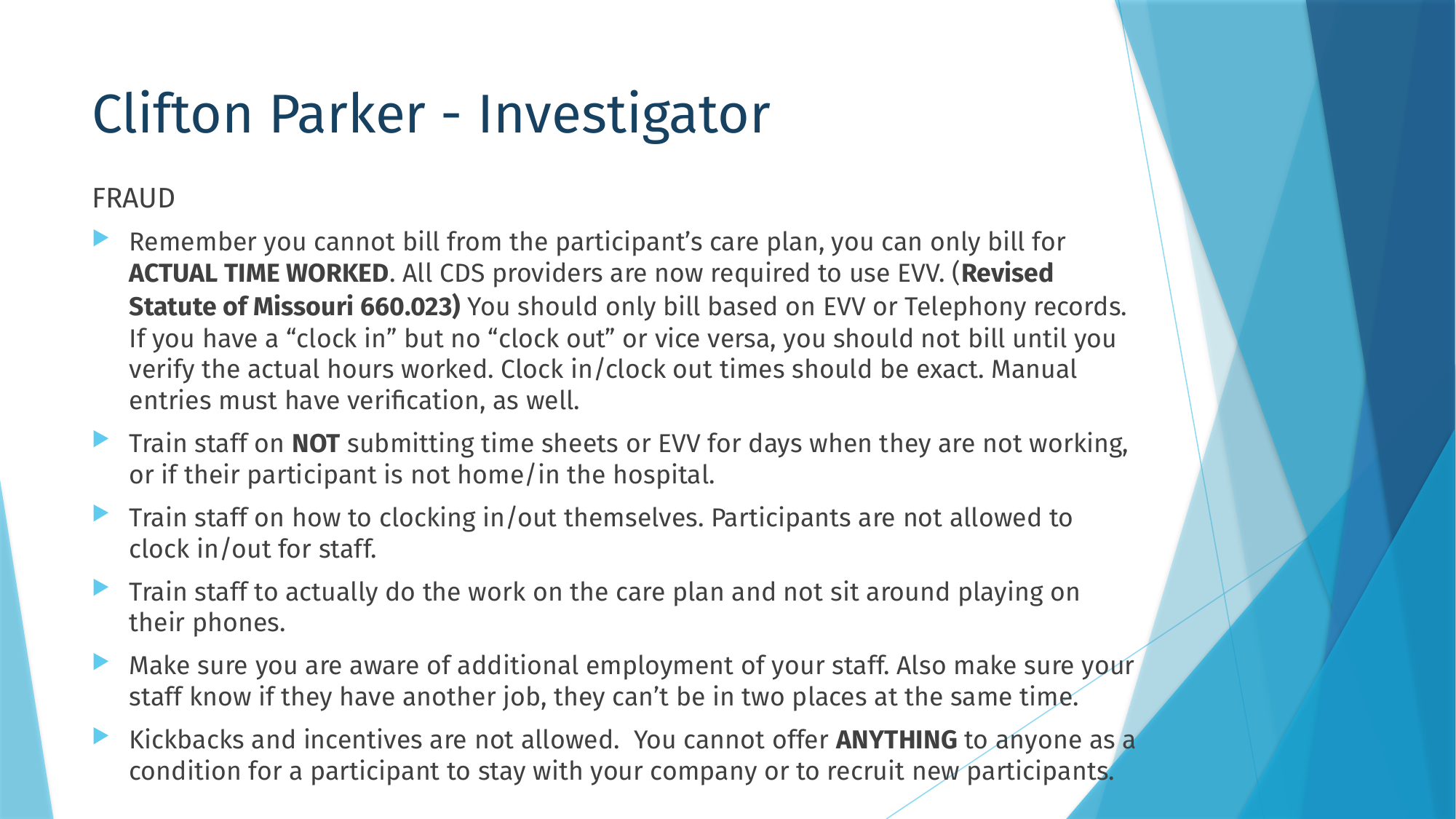

# Clifton Parker - Investigator
FRAUD
Remember you cannot bill from the participant’s care plan, you can only bill for ACTUAL TIME WORKED. All CDS providers are now required to use EVV. (Revised Statute of Missouri 660.023) You should only bill based on EVV or Telephony records. If you have a “clock in” but no “clock out” or vice versa, you should not bill until you verify the actual hours worked. Clock in/clock out times should be exact. Manual entries must have verification, as well.
Train staff on NOT submitting time sheets or EVV for days when they are not working, or if their participant is not home/in the hospital.
Train staff on how to clocking in/out themselves. Participants are not allowed to clock in/out for staff.
Train staff to actually do the work on the care plan and not sit around playing on their phones.
Make sure you are aware of additional employment of your staff. Also make sure your staff know if they have another job, they can’t be in two places at the same time.
Kickbacks and incentives are not allowed.  You cannot offer ANYTHING to anyone as a condition for a participant to stay with your company or to recruit new participants.